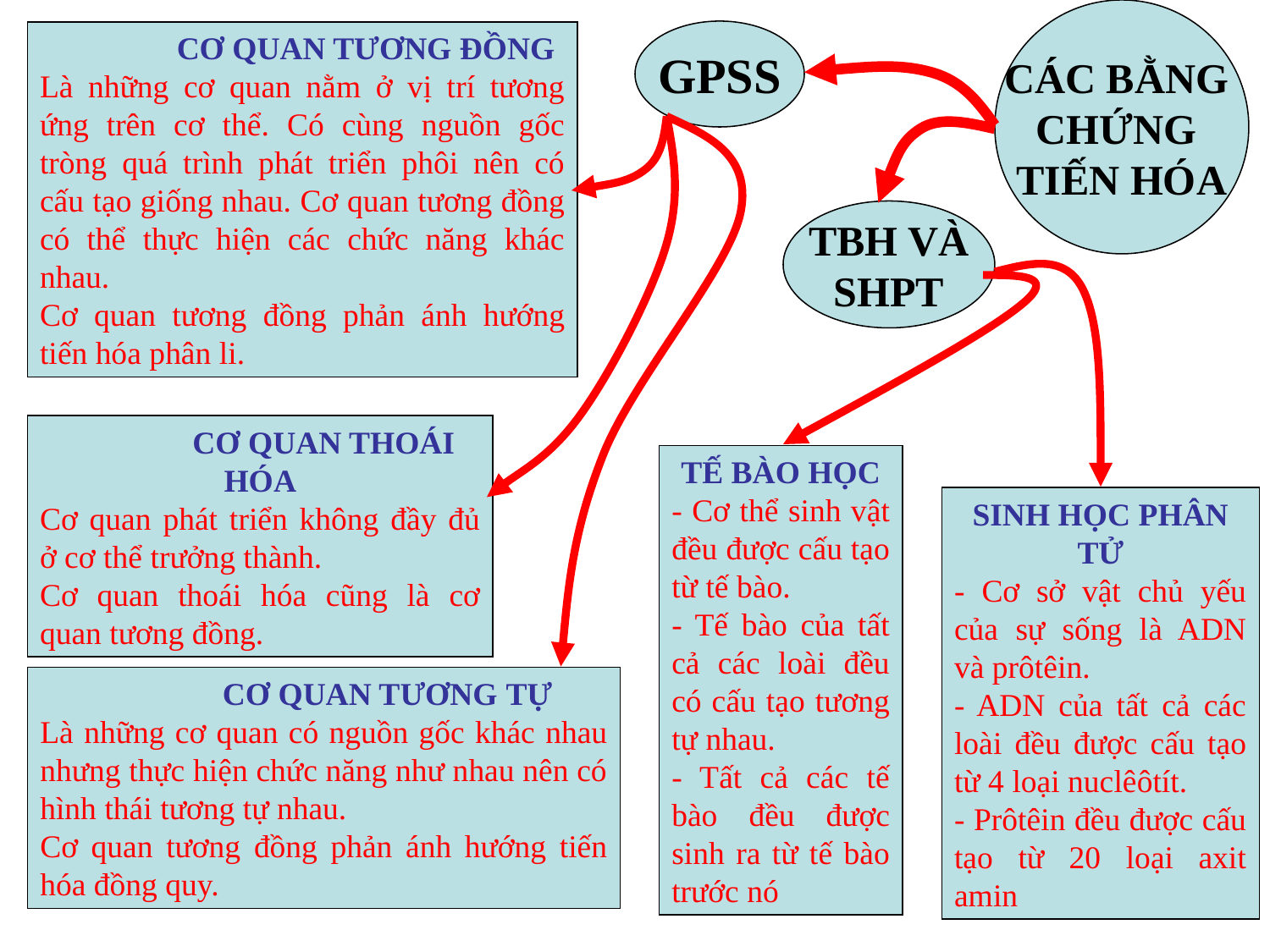

CÁC BẰNG
CHỨNG
TIẾN HÓA
	CƠ QUAN TƯƠNG ĐỒNG
Là những cơ quan nằm ở vị trí tương ứng trên cơ thể. Có cùng nguồn gốc tròng quá trình phát triển phôi nên có cấu tạo giống nhau. Cơ quan tương đồng có thể thực hiện các chức năng khác nhau.
Cơ quan tương đồng phản ánh hướng tiến hóa phân li.
GPSS

TBH VÀ
SHPT

	CƠ QUAN THOÁI HÓA
Cơ quan phát triển không đầy đủ ở cơ thể trưởng thành.
Cơ quan thoái hóa cũng là cơ quan tương đồng.
TẾ BÀO HỌC
- Cơ thể sinh vật đều được cấu tạo từ tế bào.
- Tế bào của tất cả các loài đều có cấu tạo tương tự nhau.
- Tất cả các tế bào đều được sinh ra từ tế bào trước nó
SINH HỌC PHÂN TỬ
- Cơ sở vật chủ yếu của sự sống là ADN và prôtêin.
- ADN của tất cả các loài đều được cấu tạo từ 4 loại nuclêôtít.
- Prôtêin đều được cấu tạo từ 20 loại axit amin
	CƠ QUAN TƯƠNG TỰ
Là những cơ quan có nguồn gốc khác nhau nhưng thực hiện chức năng như nhau nên có hình thái tương tự nhau.
Cơ quan tương đồng phản ánh hướng tiến hóa đồng quy.